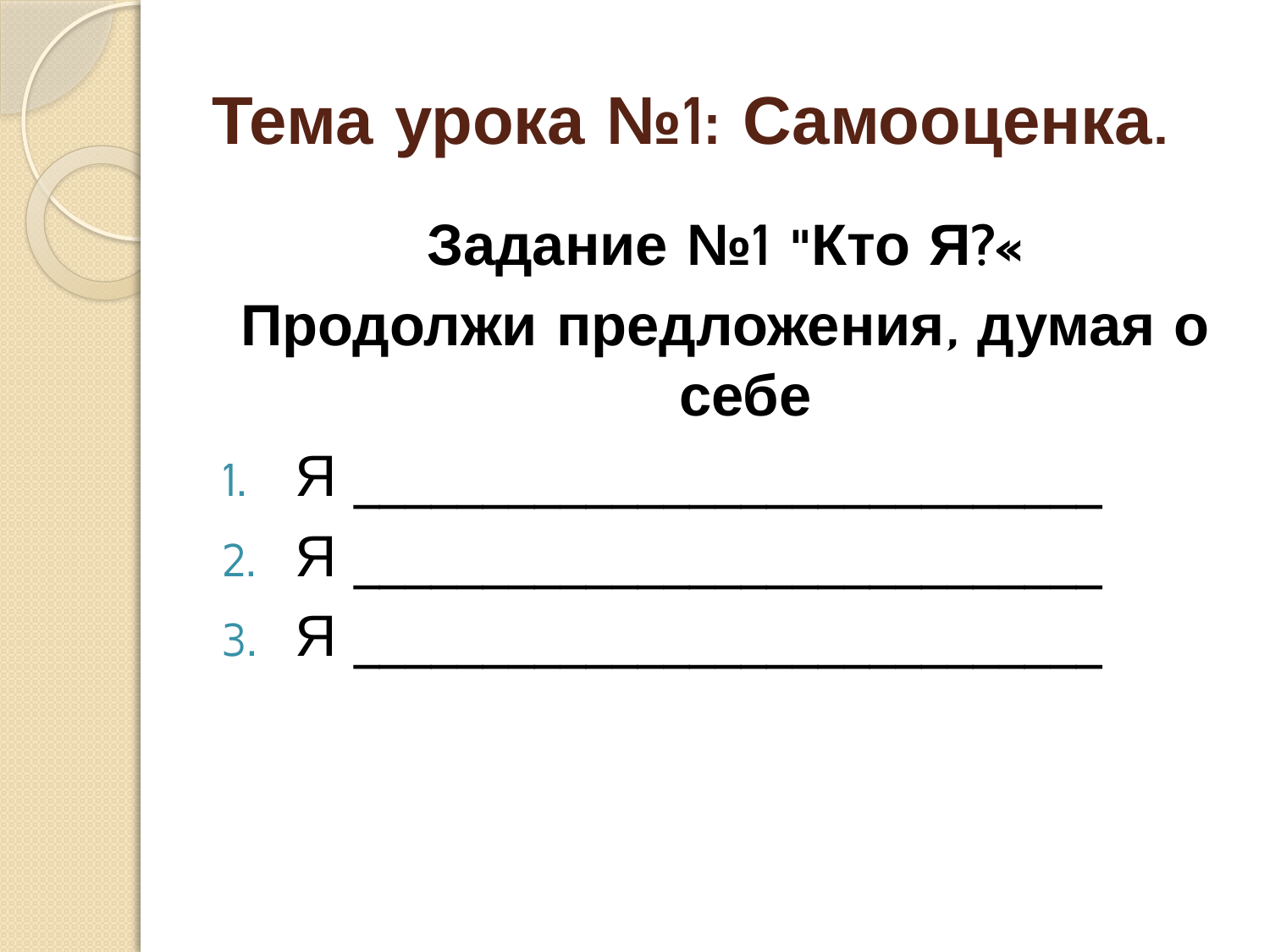

# Тема урока №1: Самооценка.
Задание №1 "Кто Я?«
Продолжи предложения, думая о себе
Я _____________________________
Я _____________________________
Я _____________________________